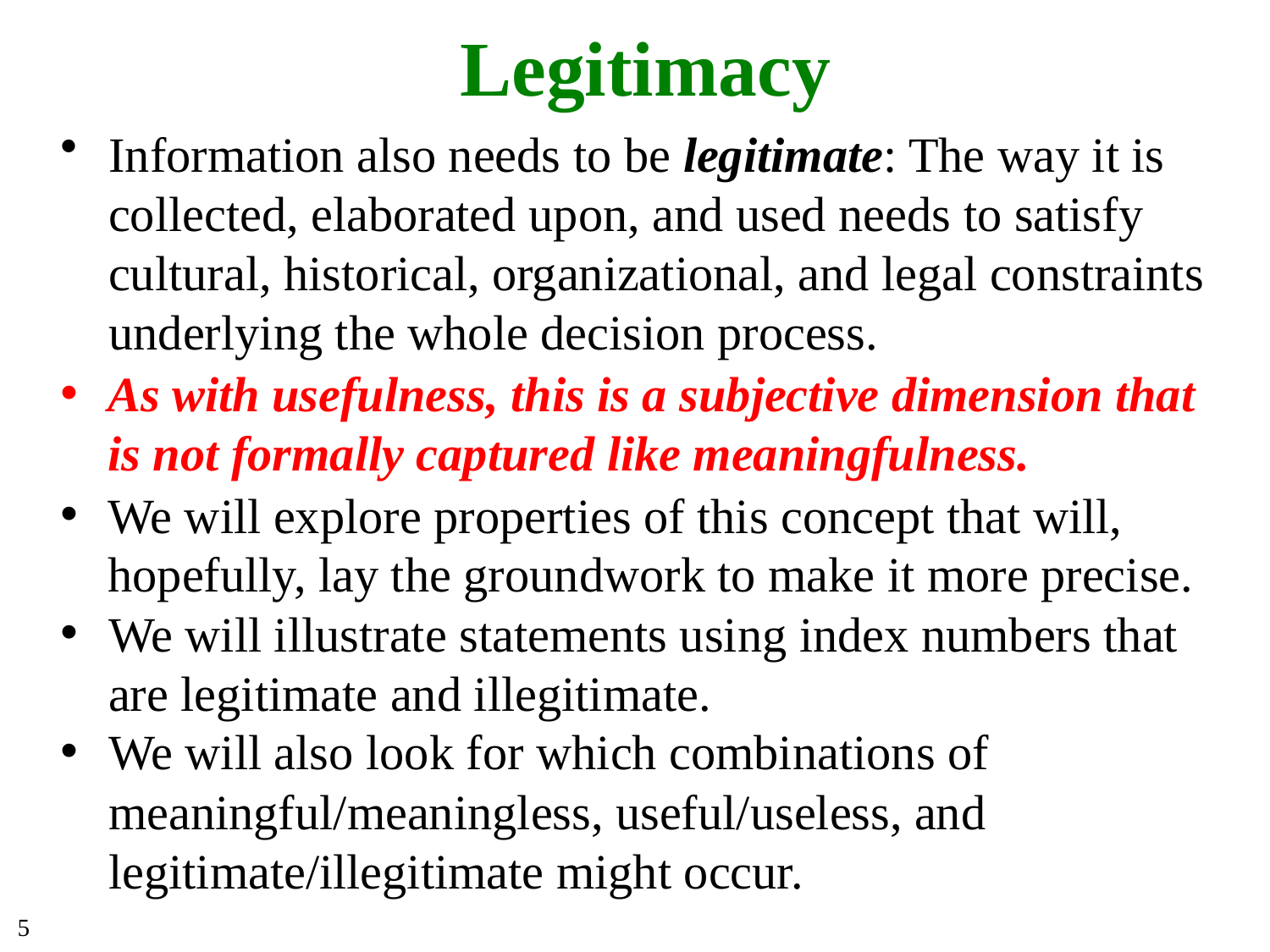

# Legitimacy
Information also needs to be legitimate: The way it is collected, elaborated upon, and used needs to satisfy cultural, historical, organizational, and legal constraints underlying the whole decision process.
As with usefulness, this is a subjective dimension that is not formally captured like meaningfulness.
We will explore properties of this concept that will, hopefully, lay the groundwork to make it more precise.
We will illustrate statements using index numbers that are legitimate and illegitimate.
We will also look for which combinations of meaningful/meaningless, useful/useless, and legitimate/illegitimate might occur.